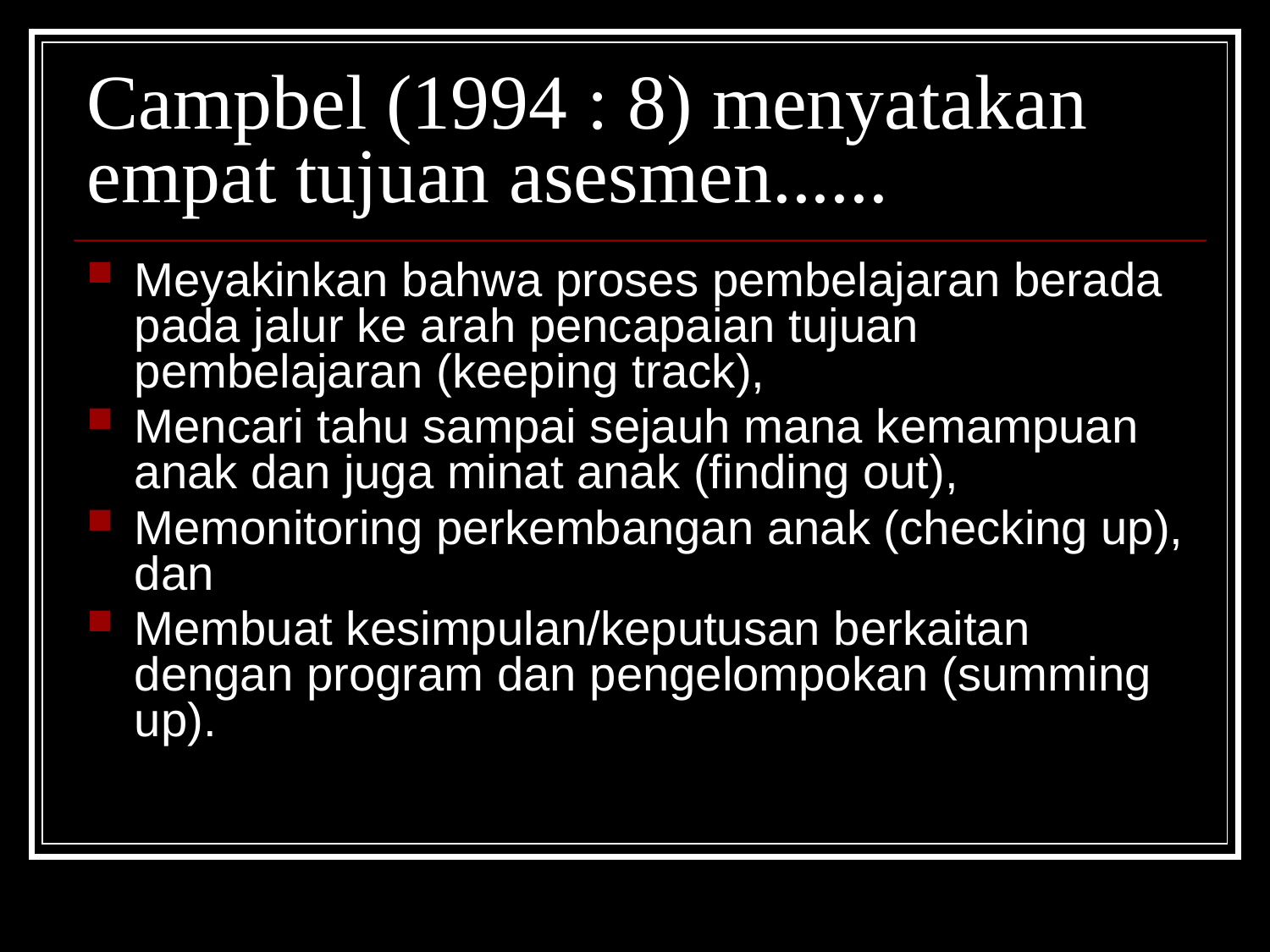

# Campbel (1994 : 8) menyatakan empat tujuan asesmen......
Meyakinkan bahwa proses pembelajaran berada pada jalur ke arah pencapaian tujuan pembelajaran (keeping track),
Mencari tahu sampai sejauh mana kemampuan anak dan juga minat anak (finding out),
Memonitoring perkembangan anak (checking up), dan
Membuat kesimpulan/keputusan berkaitan dengan program dan pengelompokan (summing up).